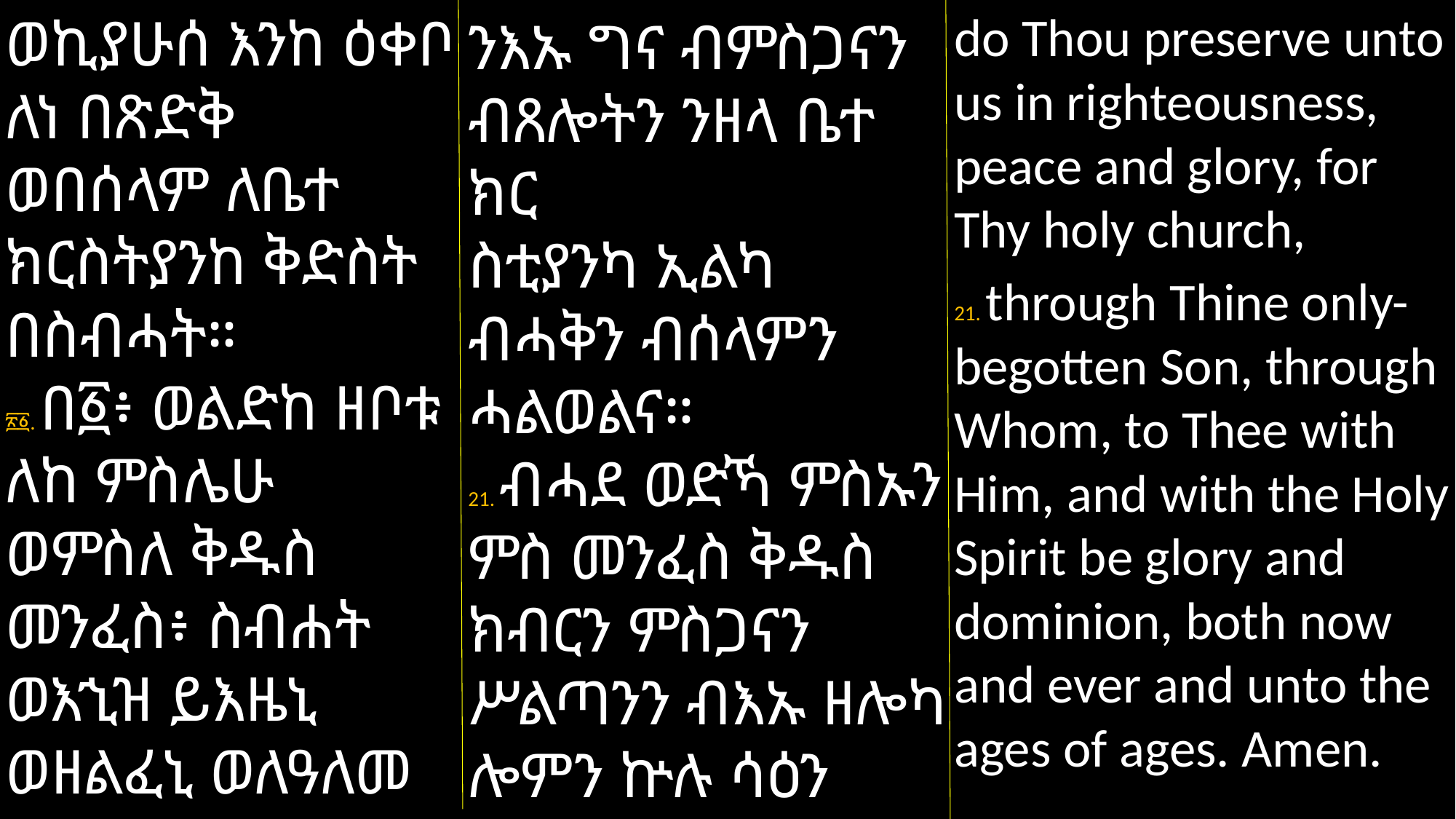

ወኪያሁሰ እንከ ዕቀቦ ለነ በጽድቅ ወበሰላም ለቤተ ክርስትያንከ ቅድስት በስብሓት።
፳፩. በ፩፥ ወልድከ ዘቦቱ ለከ ምስሌሁ ወምስለ ቅዱስ መንፈስ፥ ስብሐት ወእኂዝ ይእዜኒ ወዘልፈኒ ወለዓለመ ዓለም፥ ኣሜን።
do Thou preserve unto us in righteousness, peace and glory, for Thy holy church,
21. through Thine only-begotten Son, through Whom, to Thee with Him, and with the Holy Spirit be glory and dominion, both now and ever and unto the ages of ages. Amen.
ንእኡ ግና ብምስጋናን ብጸሎትን ንዘላ ቤተ ክር
ስቲያንካ ኢልካ ብሓቅን ብሰላምን ሓልወልና።
21. ብሓደ ወድኻ ምስኡን ምስ መንፈስ ቅዱስ ክብርን ምስጋናን ሥልጣንን ብእኡ ዘሎካ ሎምን ኵሉ ሳዕን ንዘልዓለም ዓለም ኣሜን።